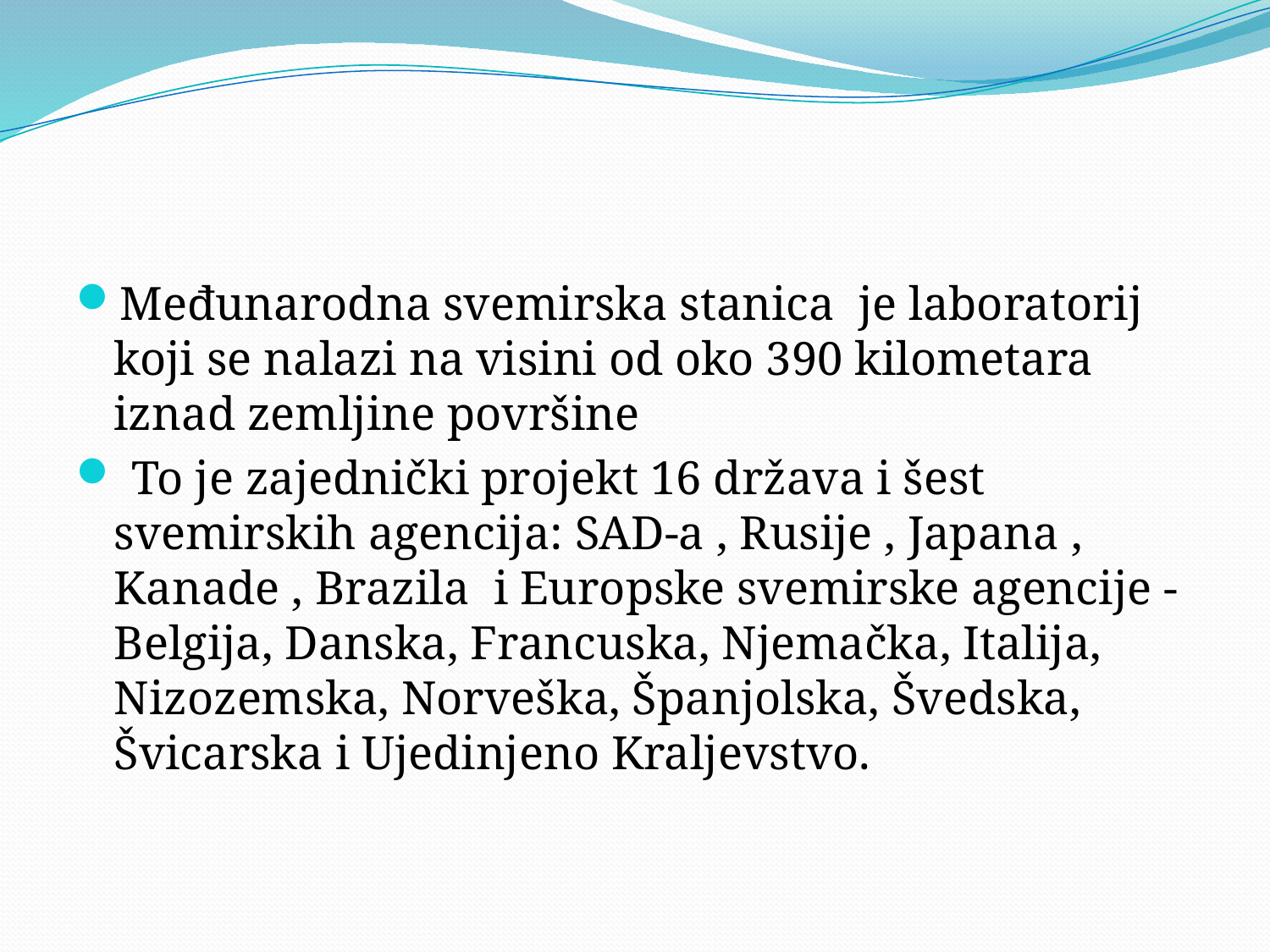

Međunarodna svemirska stanica  je laboratorij koji se nalazi na visini od oko 390 kilometara iznad zemljine površine
 To je zajednički projekt 16 država i šest svemirskih agencija: SAD-a , Rusije , Japana , Kanade , Brazila  i Europske svemirske agencije - Belgija, Danska, Francuska, Njemačka, Italija, Nizozemska, Norveška, Španjolska, Švedska, Švicarska i Ujedinjeno Kraljevstvo.